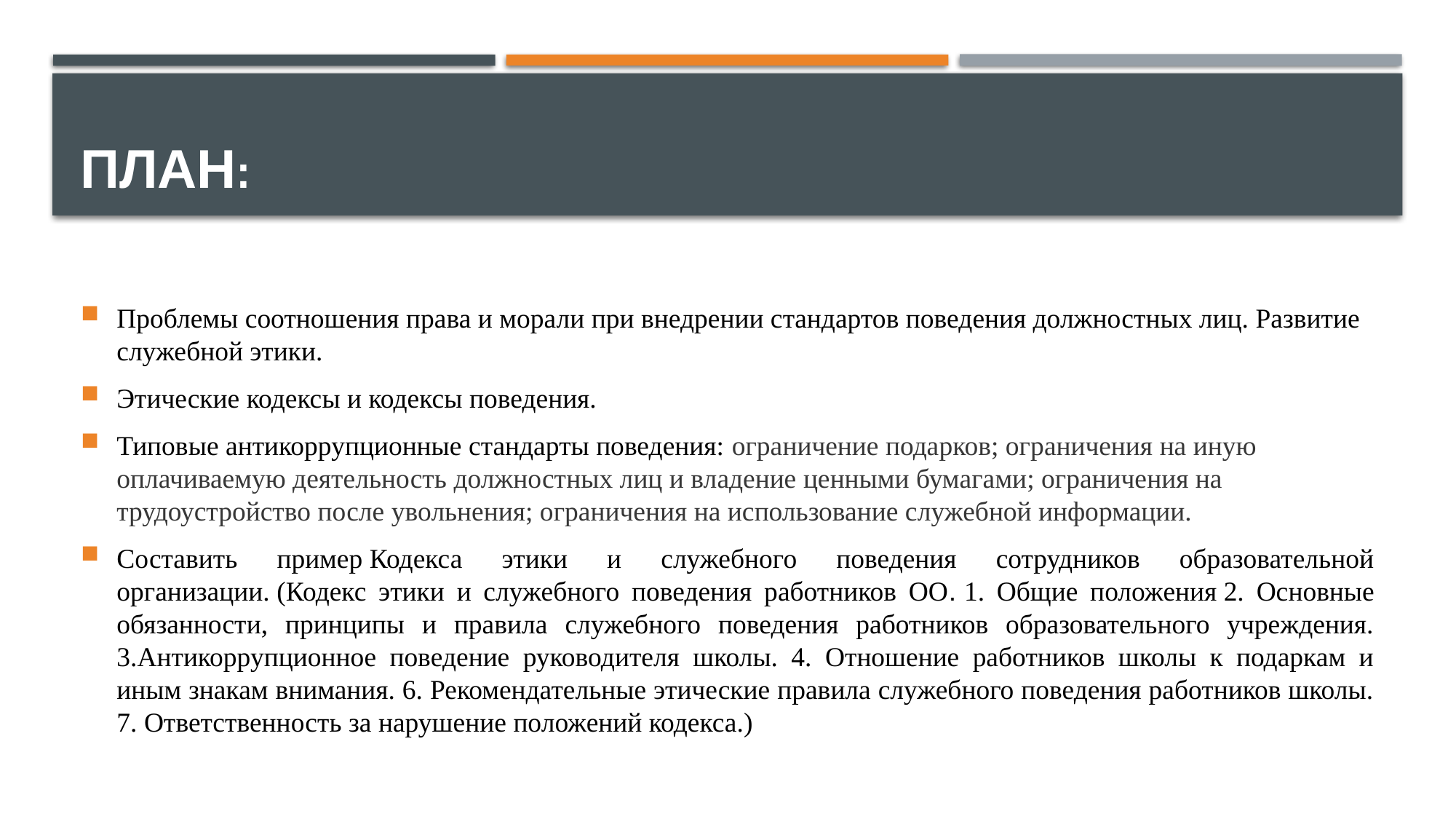

# ПЛАН:
Проблемы соотношения права и морали при внедрении стандартов поведения должностных лиц. Развитие служебной этики.
Этические кодексы и кодексы поведения.
Типовые антикоррупционные стандарты поведения: ограничение подарков; ограничения на иную оплачиваемую деятельность должностных лиц и владение ценными бумагами; ограничения на трудоустройство после увольнения; ограничения на использование служебной информации.
Составить пример Кодекса этики и служебного поведения сотрудников образовательной организации. (Кодекс этики и служебного поведения работников ОО. 1. Общие положения 2. Основные обязанности, принципы и правила служебного поведения работников образовательного учреждения. 3.Антикоррупционное поведение руководителя школы. 4. Отношение работников школы к подаркам и иным знакам внимания. 6. Рекомендательные этические правила служебного поведения работников школы. 7. Ответственность за нарушение положений кодекса.)